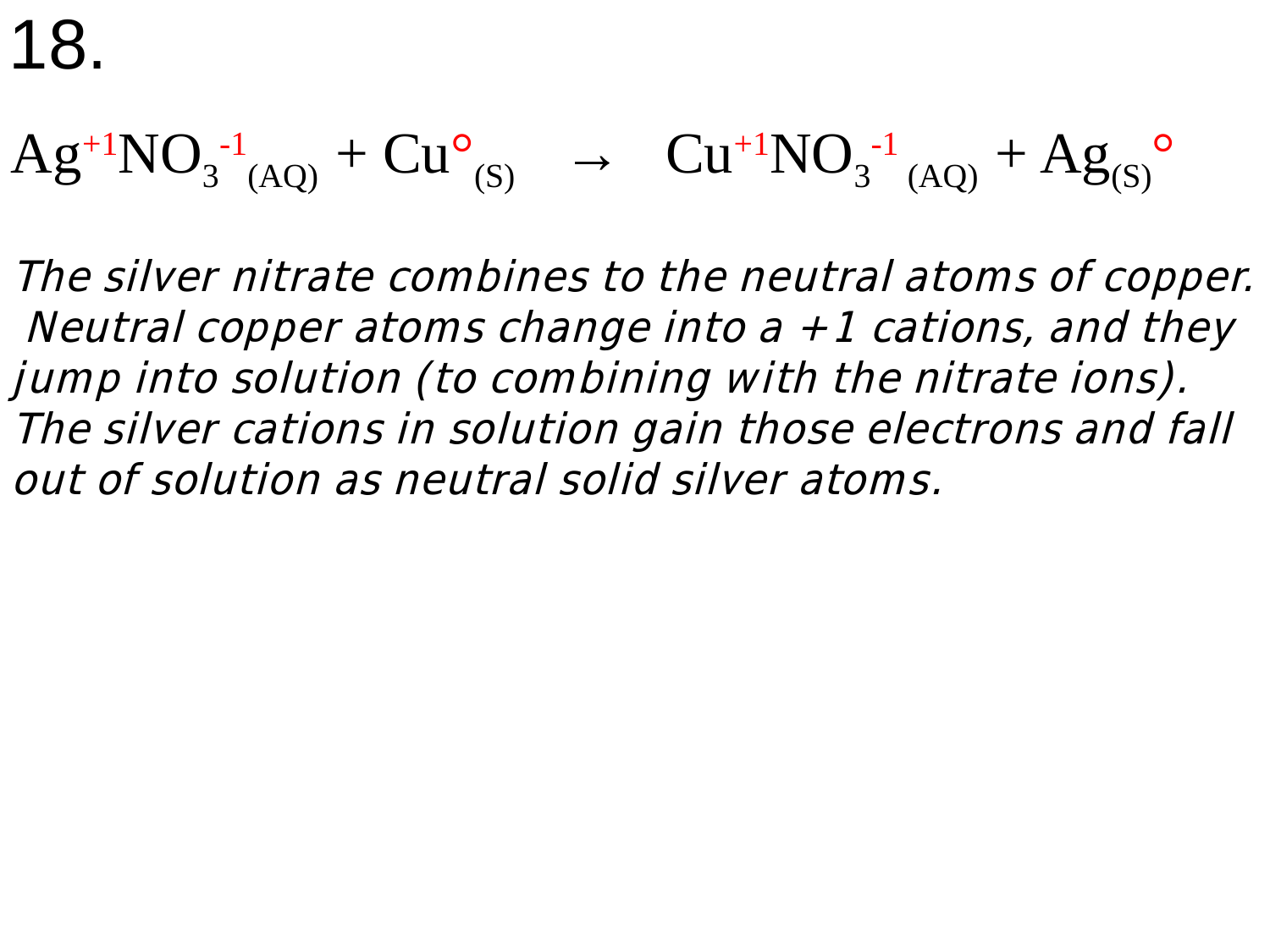

18.
Ag+1NO3-1(AQ)  + Cu°(S)     →   Cu+1NO3-1 (AQ)  + Ag(S)°

The silver nitrate combines to the neutral atoms of copper.  Neutral copper atoms change into a +1 cations, and they jump into solution (to combining with the nitrate ions).  The silver cations in solution gain those electrons and fall out of solution as neutral solid silver atoms.